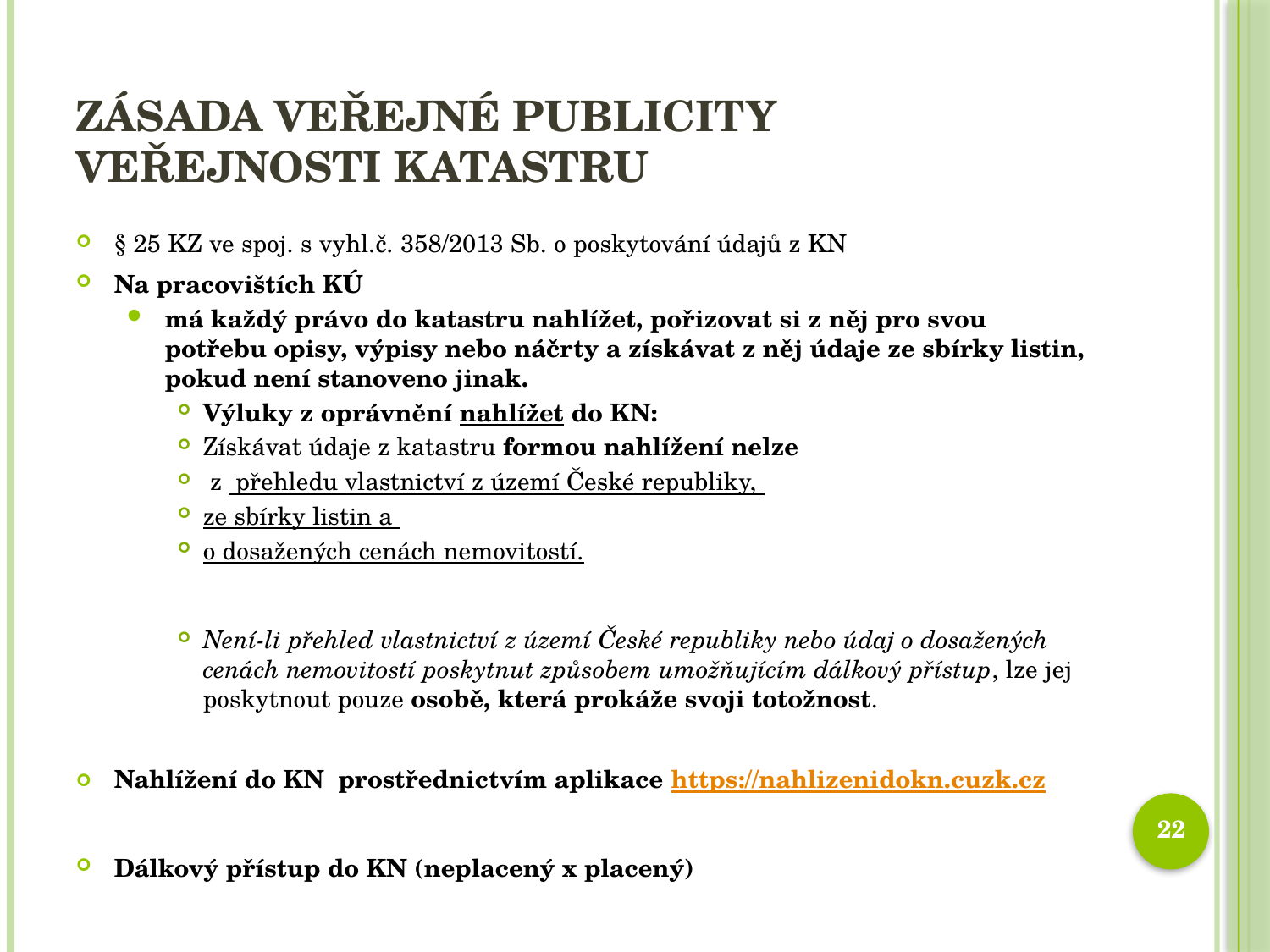

# Zásada veřejné publicity veřejnosti katastru
§ 25 KZ ve spoj. s vyhl.č. 358/2013 Sb. o poskytování údajů z KN
Na pracovištích KÚ
má každý právo do katastru nahlížet, pořizovat si z něj pro svou potřebu opisy, výpisy nebo náčrty a získávat z něj údaje ze sbírky listin, pokud není stanoveno jinak.
Výluky z oprávnění nahlížet do KN:
Získávat údaje z katastru formou nahlížení nelze
 z  přehledu vlastnictví z území České republiky,
ze sbírky listin a
o dosažených cenách nemovitostí.

Není-li přehled vlastnictví z území České republiky nebo údaj o dosažených cenách nemovitostí poskytnut způsobem umožňujícím dálkový přístup, lze jej poskytnout pouze osobě, která prokáže svoji totožnost.

Nahlížení do KN  prostřednictvím aplikace https://nahlizenidokn.cuzk.cz

Dálkový přístup do KN (neplacený x placený)
22